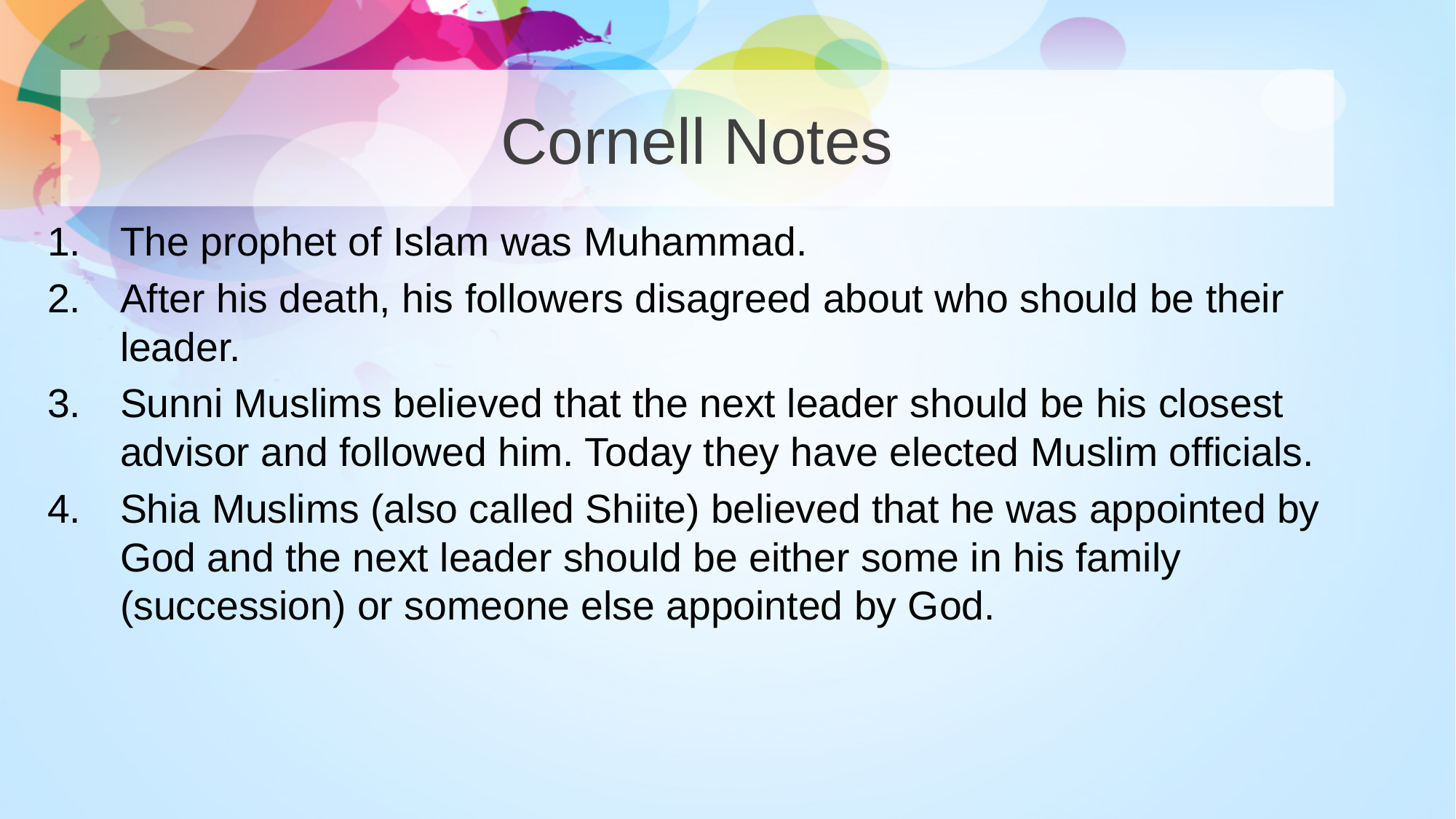

# Cornell Notes

The prophet of Islam was Muhammad.
After his death, his followers disagreed about who should be their leader.
Sunni Muslims believed that the next leader should be his closest advisor and followed him. Today they have elected Muslim officials.
Shia Muslims (also called Shiite) believed that he was appointed by God and the next leader should be either some in his family (succession) or someone else appointed by God.